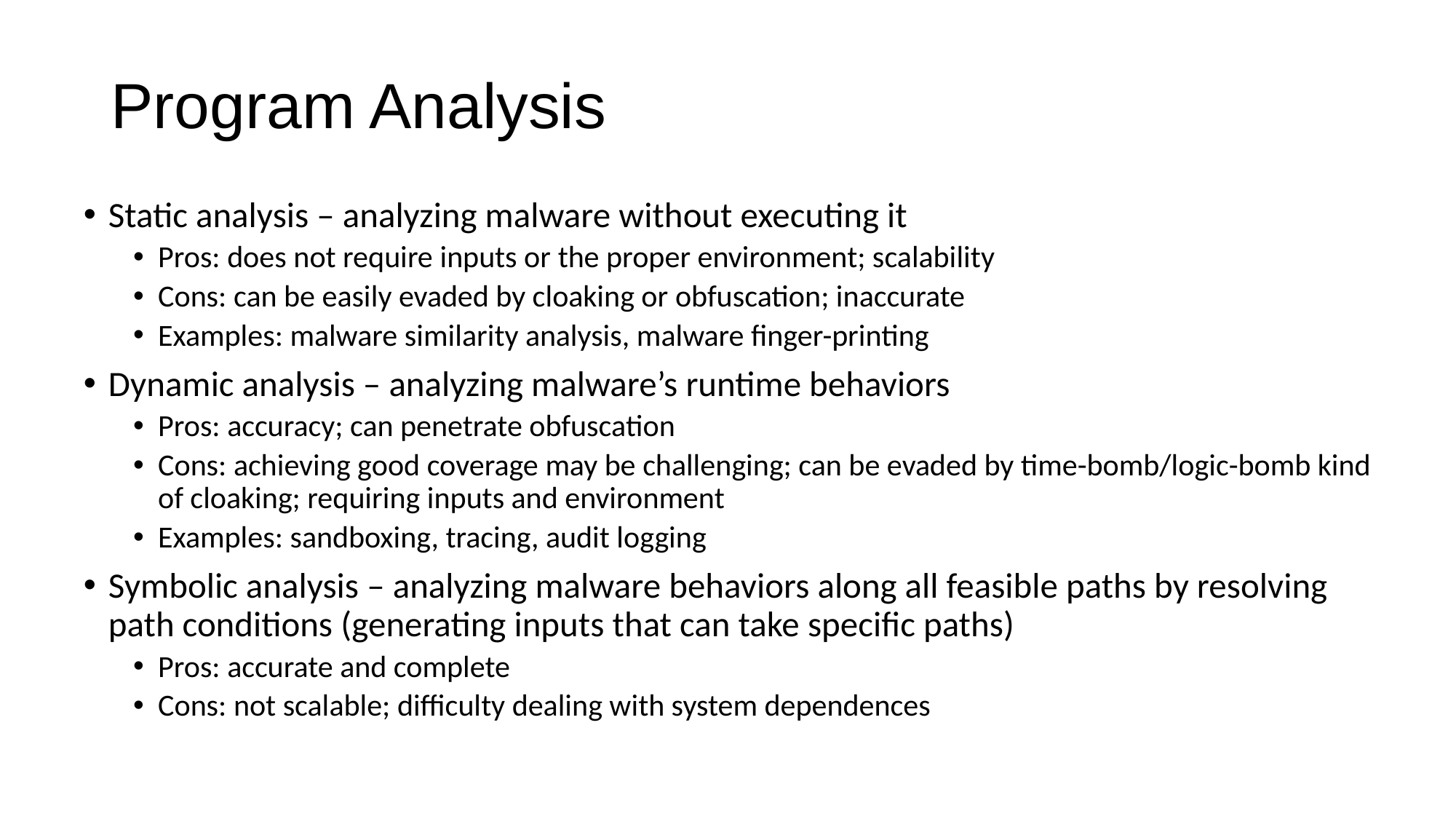

# Program Analysis
Static analysis – analyzing malware without executing it
Pros: does not require inputs or the proper environment; scalability
Cons: can be easily evaded by cloaking or obfuscation; inaccurate
Examples: malware similarity analysis, malware finger-printing
Dynamic analysis – analyzing malware’s runtime behaviors
Pros: accuracy; can penetrate obfuscation
Cons: achieving good coverage may be challenging; can be evaded by time-bomb/logic-bomb kind of cloaking; requiring inputs and environment
Examples: sandboxing, tracing, audit logging
Symbolic analysis – analyzing malware behaviors along all feasible paths by resolving path conditions (generating inputs that can take specific paths)
Pros: accurate and complete
Cons: not scalable; difficulty dealing with system dependences